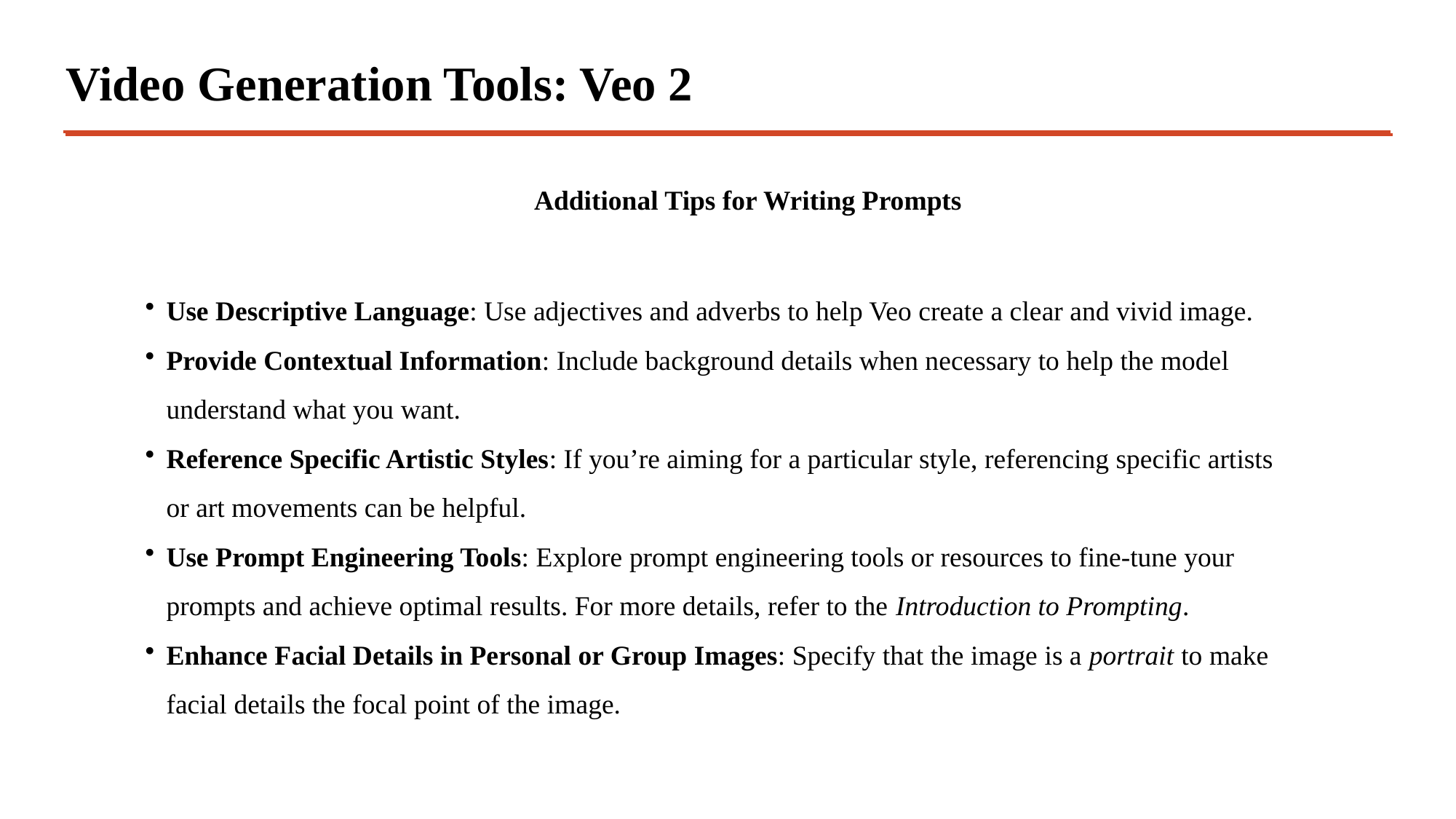

Video Generation Tools: Veo 2
Additional Tips for Writing Prompts
Use Descriptive Language: Use adjectives and adverbs to help Veo create a clear and vivid image.
Provide Contextual Information: Include background details when necessary to help the model understand what you want.
Reference Specific Artistic Styles: If you’re aiming for a particular style, referencing specific artists or art movements can be helpful.
Use Prompt Engineering Tools: Explore prompt engineering tools or resources to fine-tune your prompts and achieve optimal results. For more details, refer to the Introduction to Prompting.
Enhance Facial Details in Personal or Group Images: Specify that the image is a portrait to make facial details the focal point of the image.